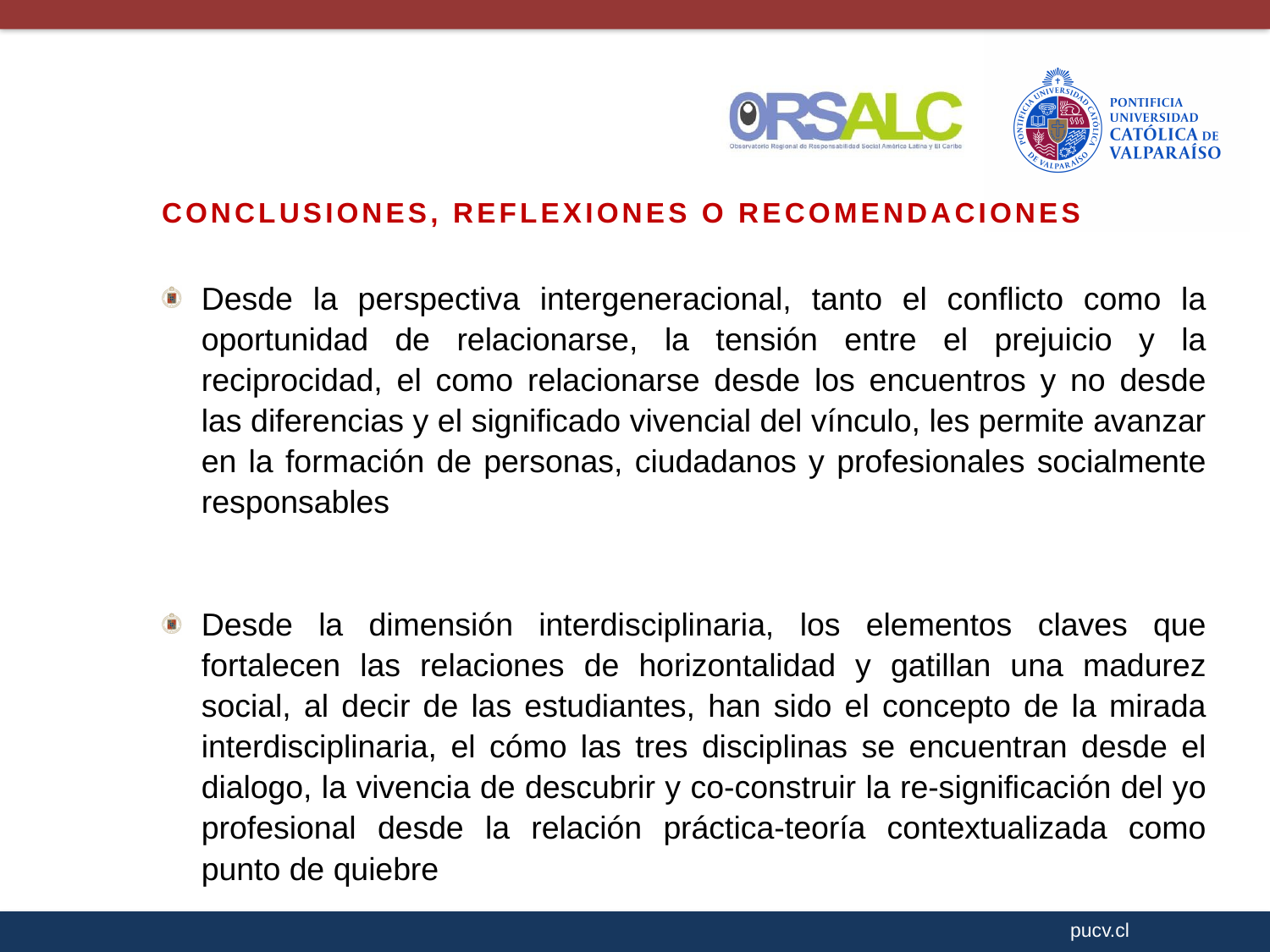

CONCLUSIONES, REFLEXIONES O RECOMENDACIONES
Desde la perspectiva intergeneracional, tanto el conflicto como la oportunidad de relacionarse, la tensión entre el prejuicio y la reciprocidad, el como relacionarse desde los encuentros y no desde las diferencias y el significado vivencial del vínculo, les permite avanzar en la formación de personas, ciudadanos y profesionales socialmente responsables

Desde la dimensión interdisciplinaria, los elementos claves que fortalecen las relaciones de horizontalidad y gatillan una madurez social, al decir de las estudiantes, han sido el concepto de la mirada interdisciplinaria, el cómo las tres disciplinas se encuentran desde el dialogo, la vivencia de descubrir y co-construir la re-significación del yo profesional desde la relación práctica-teoría contextualizada como punto de quiebre